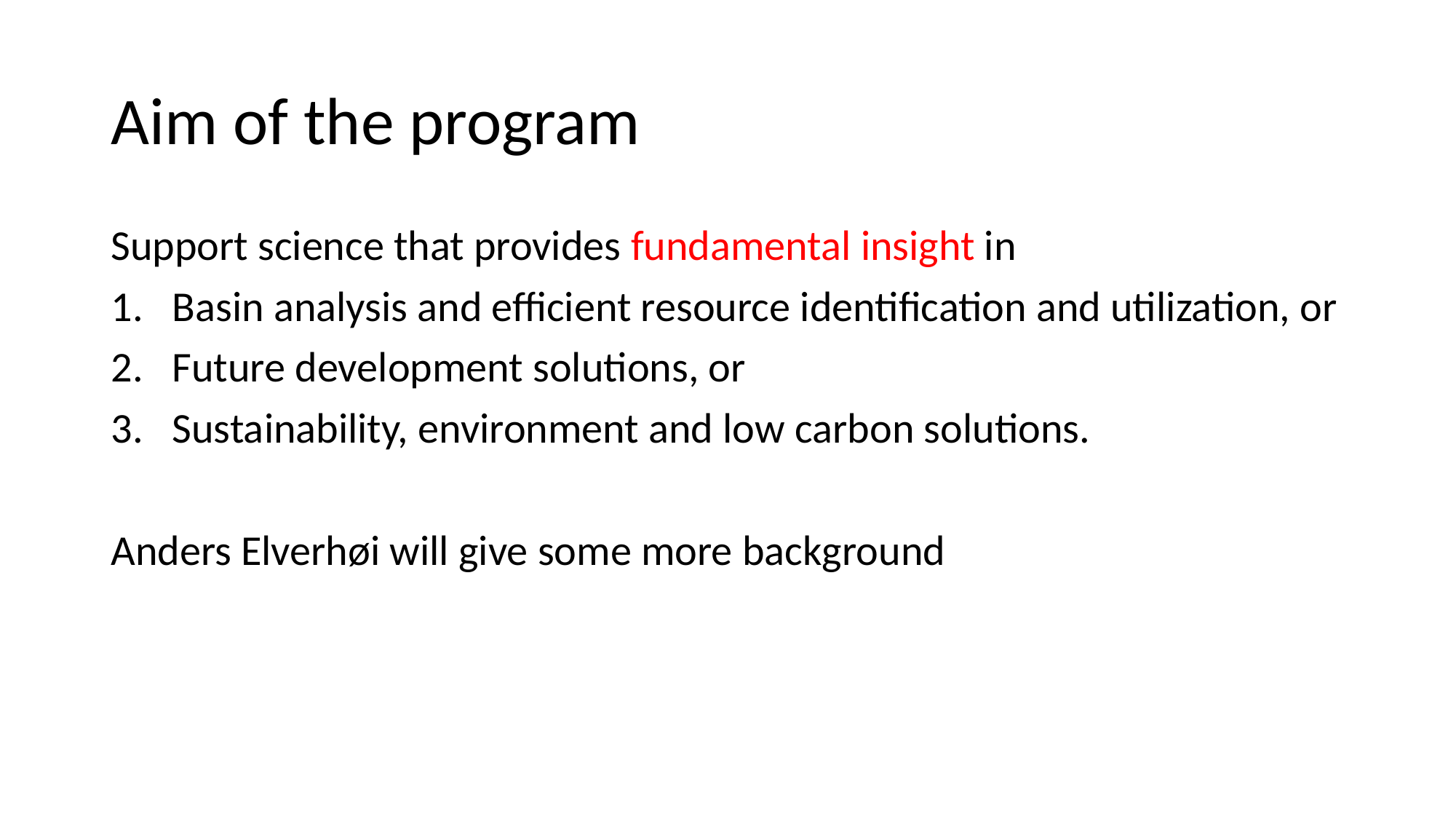

# Aim of the program
Support science that provides fundamental insight in
Basin analysis and efficient resource identification and utilization, or
Future development solutions, or
Sustainability, environment and low carbon solutions.

Anders Elverhøi will give some more background